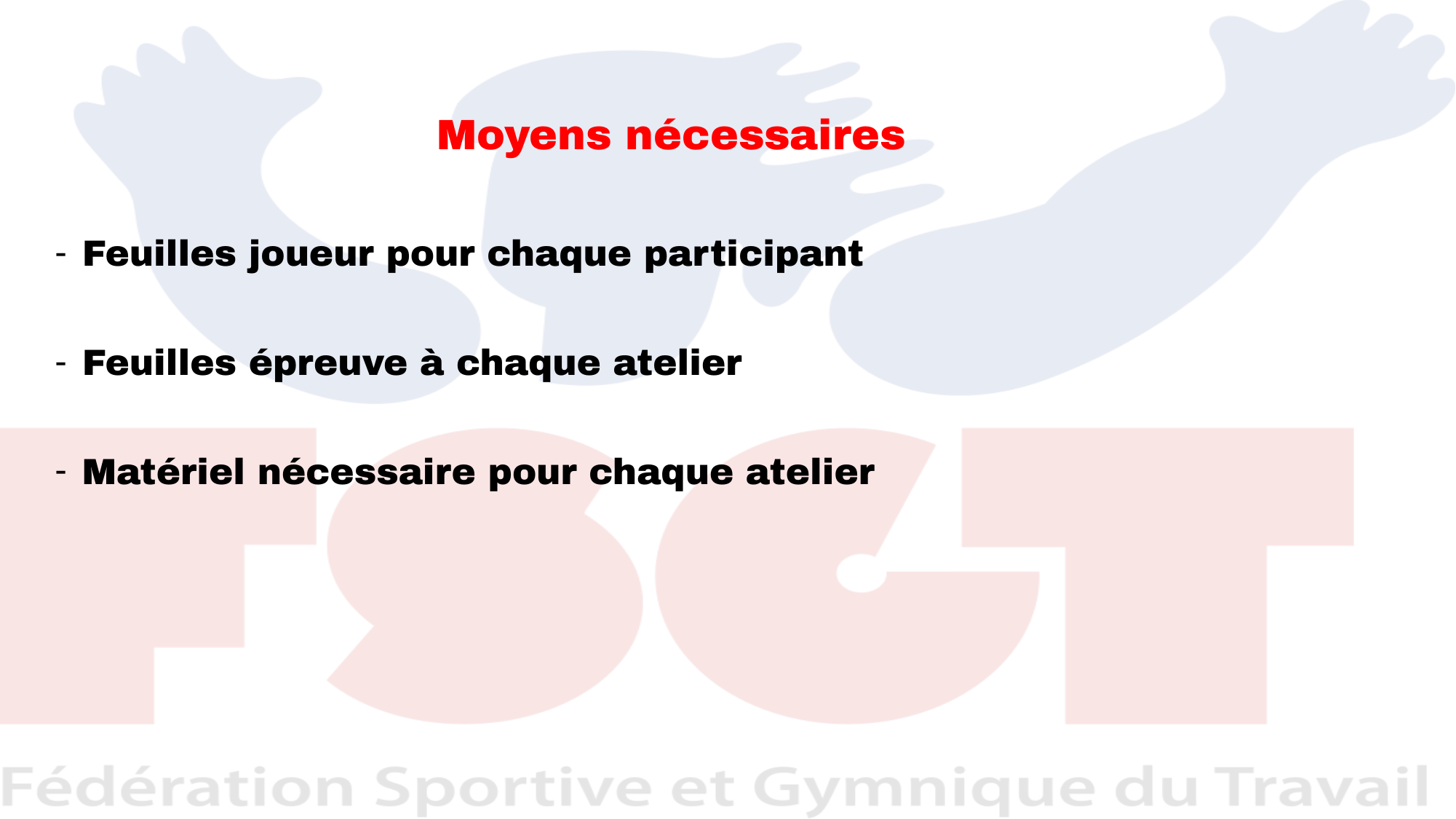

Moyens nécessaires

Feuilles joueur pour chaque participant

Feuilles épreuve à chaque atelier

Matériel nécessaire pour chaque atelier